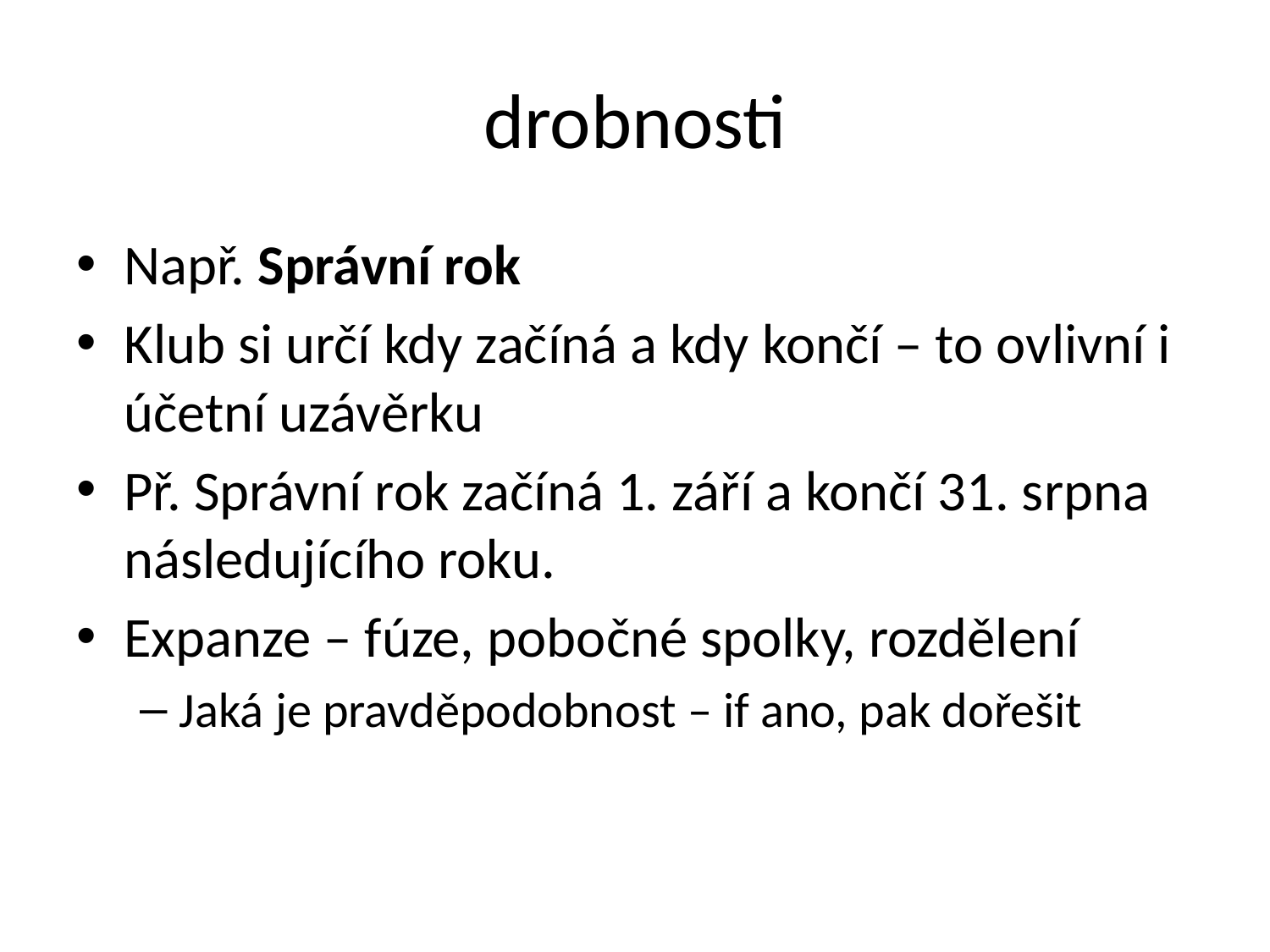

# drobnosti
Např. Správní rok
Klub si určí kdy začíná a kdy končí – to ovlivní i účetní uzávěrku
Př. Správní rok začíná 1. září a končí 31. srpna následujícího roku.
Expanze – fúze, pobočné spolky, rozdělení
Jaká je pravděpodobnost – if ano, pak dořešit